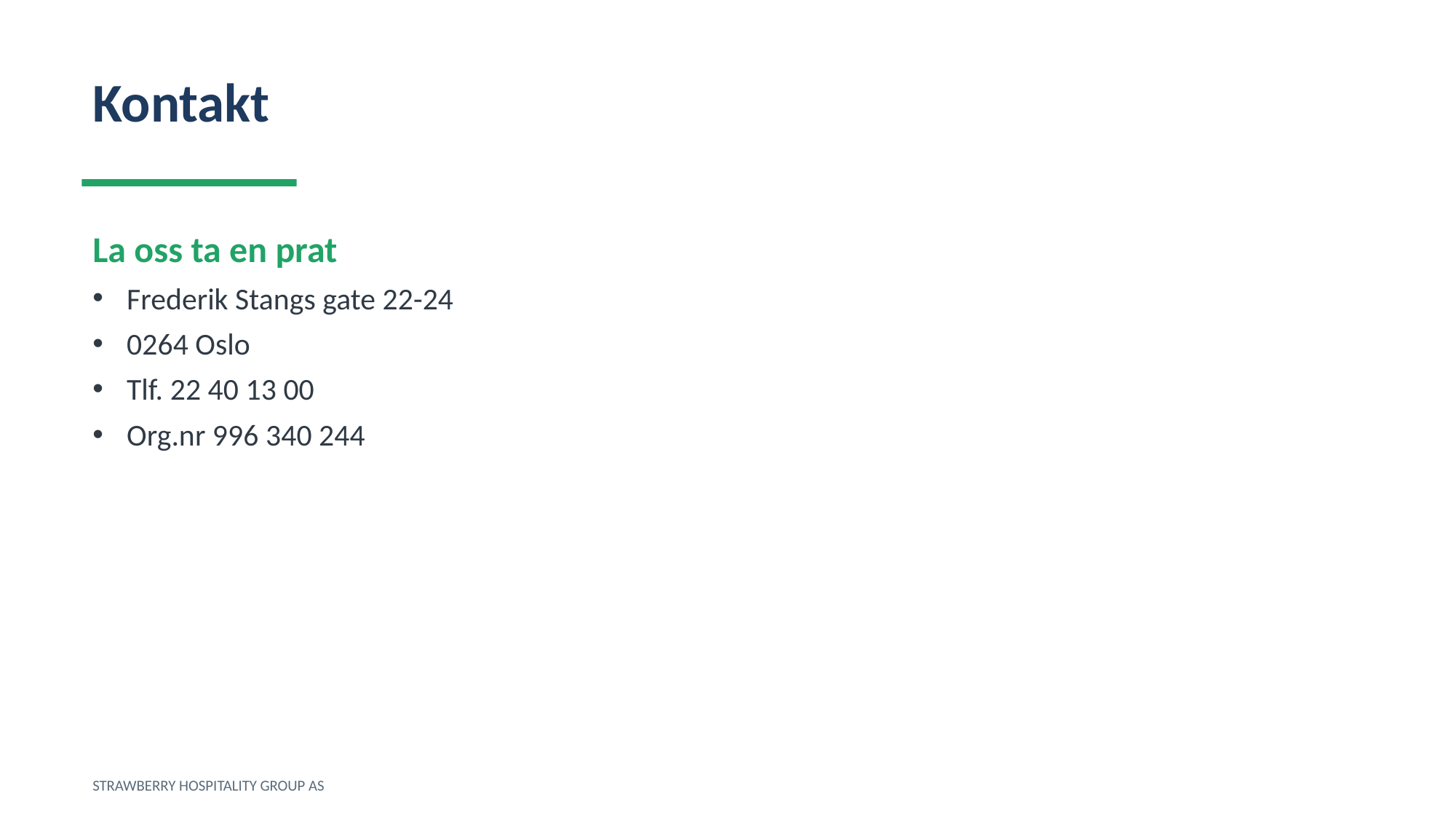

Kontakt

La oss ta en prat
Frederik Stangs gate 22-24
0264 Oslo
Tlf. 22 40 13 00
Org.nr 996 340 244
STRAWBERRY HOSPITALITY GROUP AS